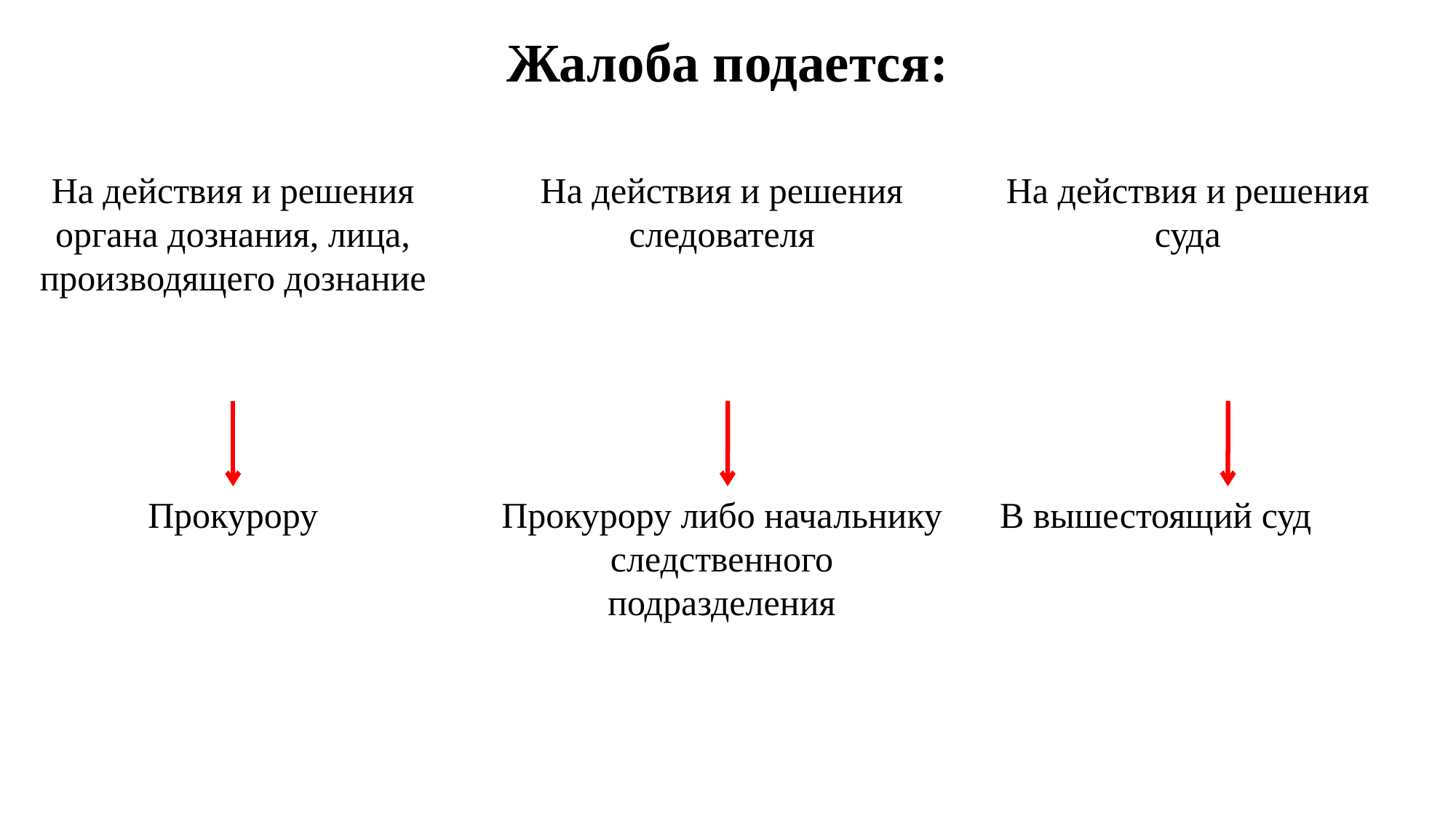

# Жалоба подается:
На действия и решения органа дознания, лица, производящего дознание
На действия и решения следователя
На действия и решения суда
Прокурору
Прокурору либо начальнику следственного подразделения
В вышестоящий суд